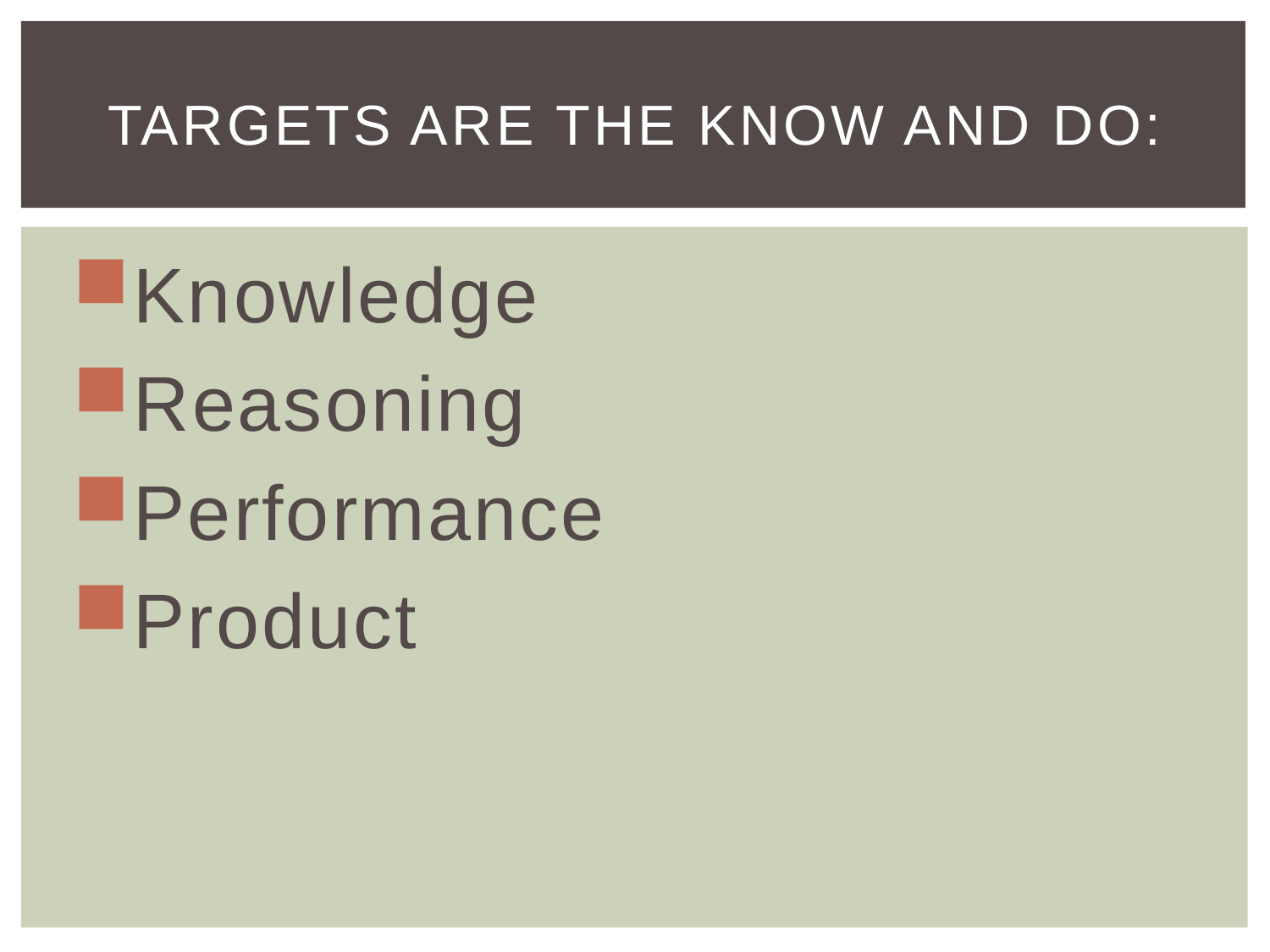

# Targets are the know and do:
Knowledge
Reasoning
Performance
Product